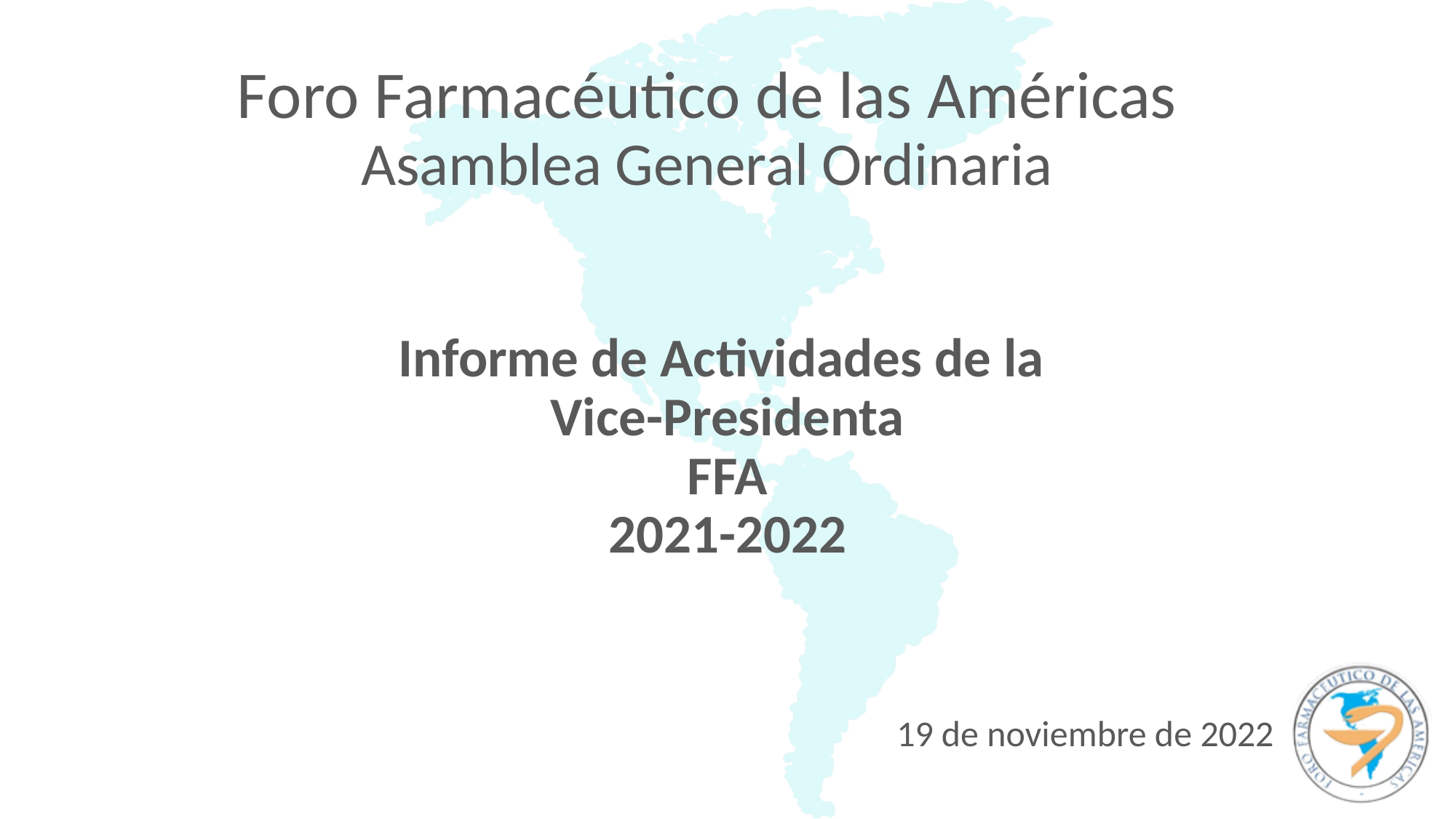

# Foro Farmacéutico de las Américas Asamblea General Ordinaria
Informe de Actividades de la
Vice-Presidenta
FFA
2021-2022
19 de noviembre de 2022